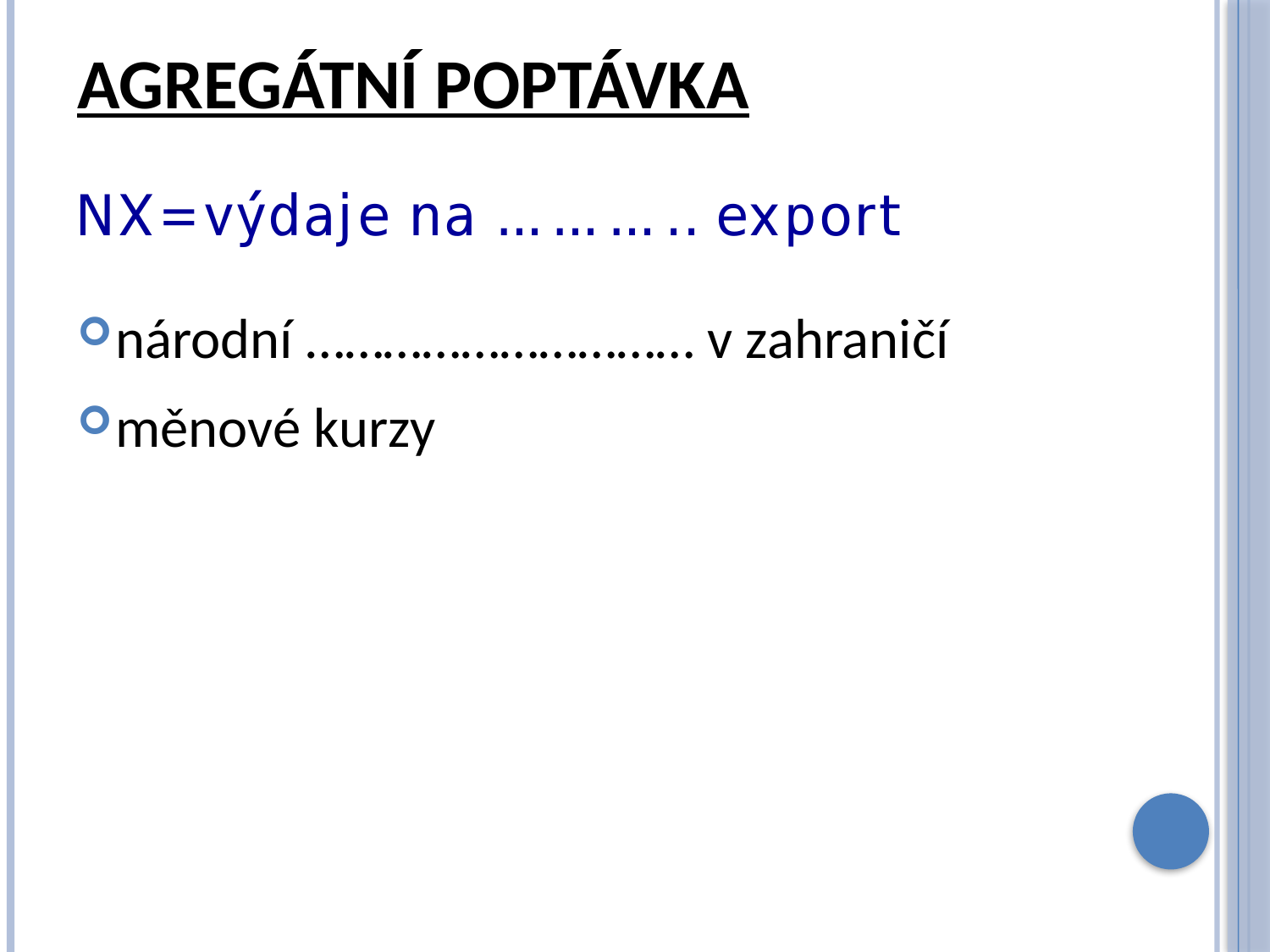

Agregátní poptávka
NX=výdaje na ……….. export

národní ………………………… v zahraničí
měnové kurzy